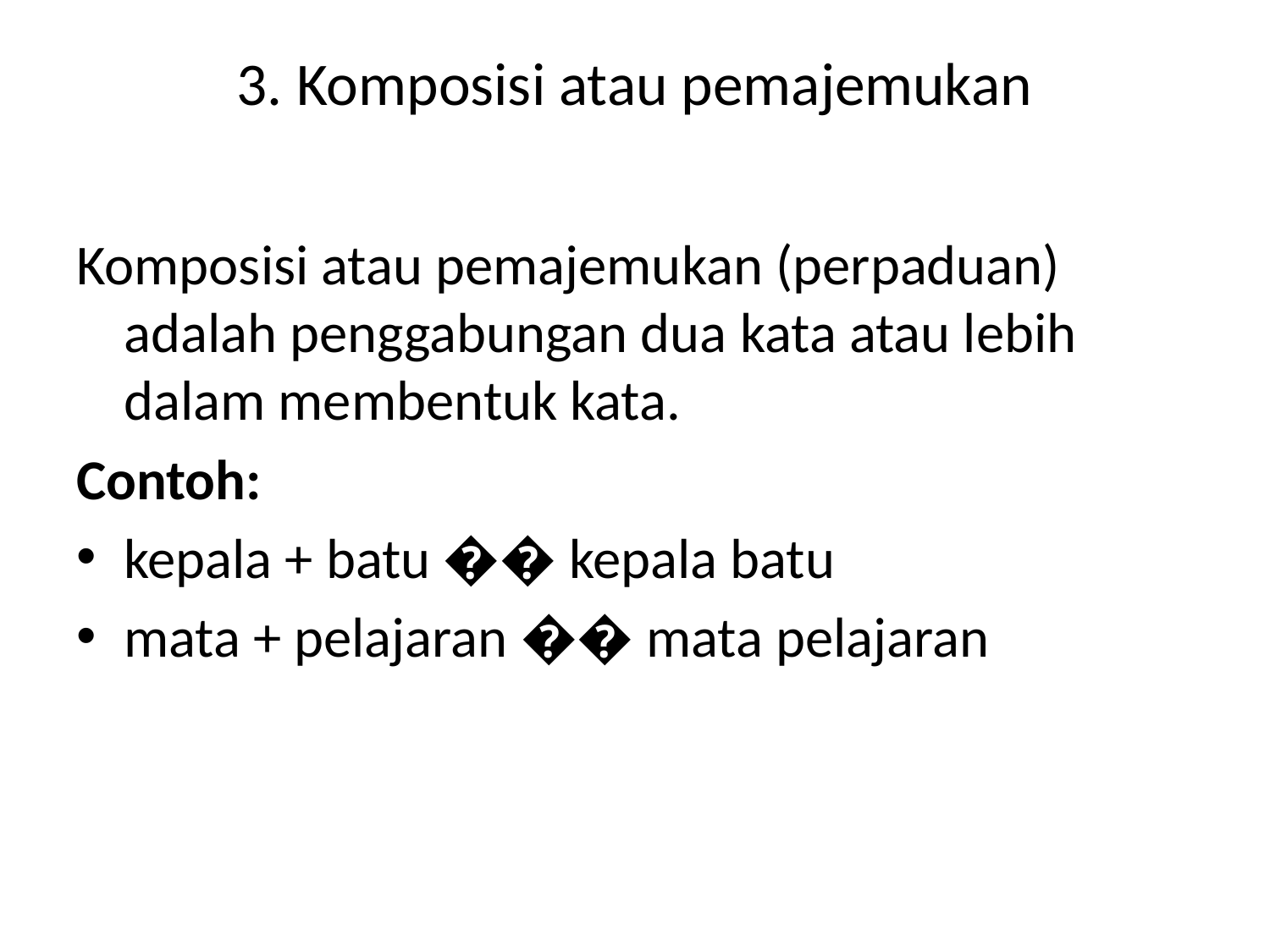

# 3. Komposisi atau pemajemukan
Komposisi atau pemajemukan (perpaduan) adalah penggabungan dua kata atau lebih dalam membentuk kata.
Contoh:
kepala + batu �� kepala batu
mata + pelajaran �� mata pelajaran